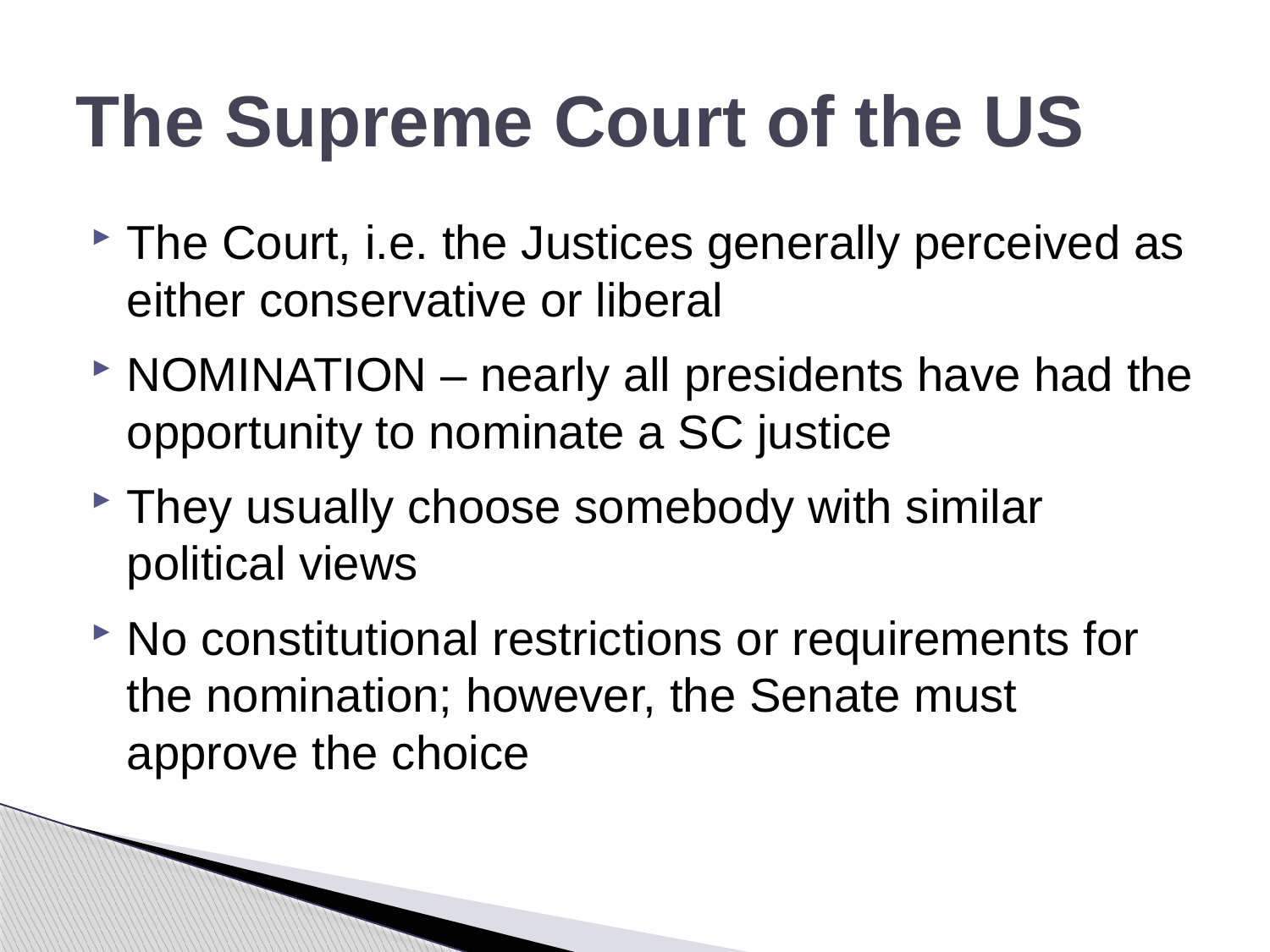

# The Supreme Court of the US
The Court, i.e. the Justices generally perceived as either conservative or liberal
NOMINATION – nearly all presidents have had the opportunity to nominate a SC justice
They usually choose somebody with similar political views
No constitutional restrictions or requirements for the nomination; however, the Senate must approve the choice